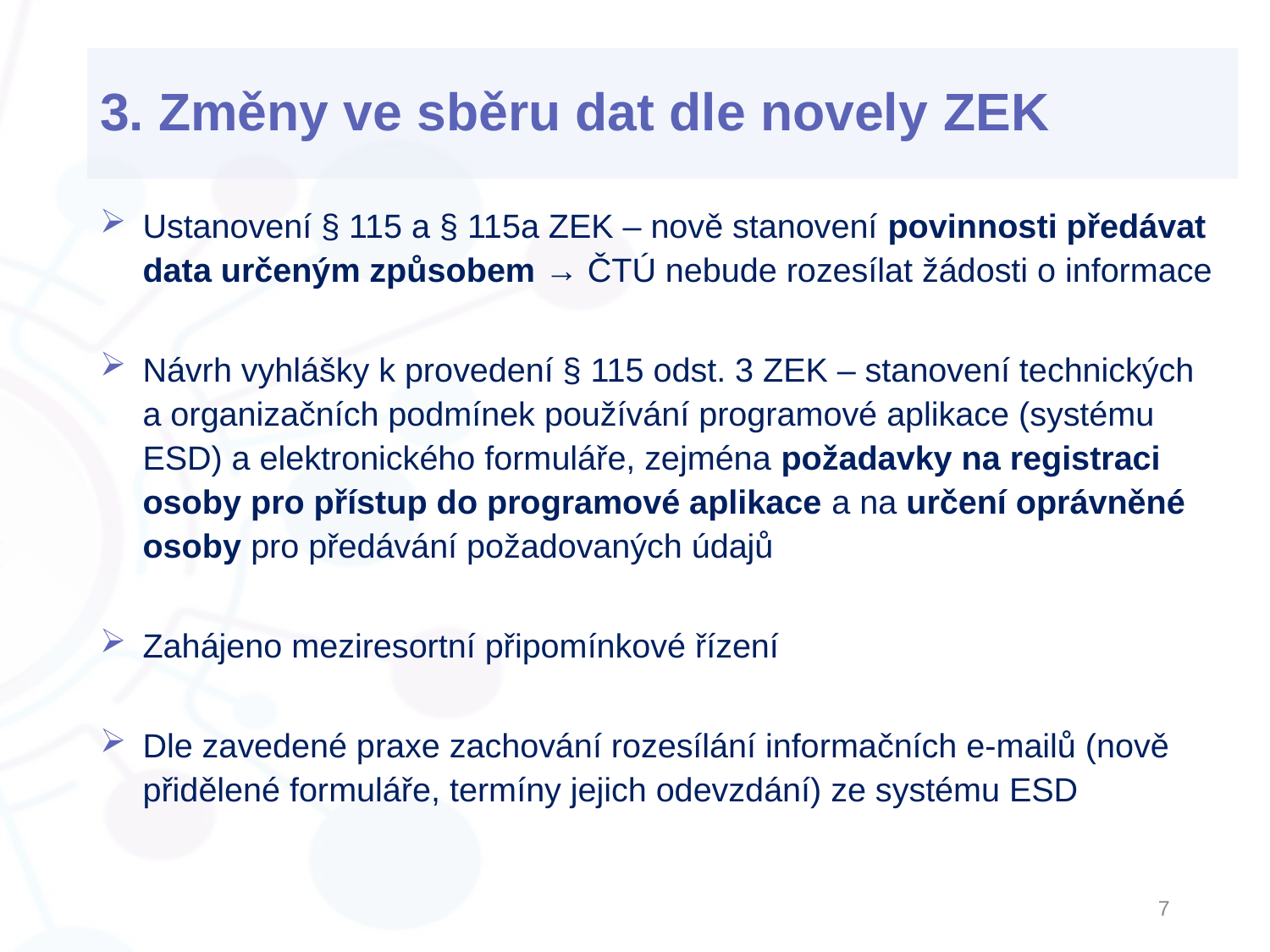

# 3. Změny ve sběru dat dle novely ZEK
Ustanovení § 115 a § 115a ZEK – nově stanovení povinnosti předávat data určeným způsobem → ČTÚ nebude rozesílat žádosti o informace

Návrh vyhlášky k provedení § 115 odst. 3 ZEK – stanovení technických a organizačních podmínek používání programové aplikace (systému ESD) a elektronického formuláře, zejména požadavky na registraci osoby pro přístup do programové aplikace a na určení oprávněné osoby pro předávání požadovaných údajů

Zahájeno meziresortní připomínkové řízení

Dle zavedené praxe zachování rozesílání informačních e-mailů (nově přidělené formuláře, termíny jejich odevzdání) ze systému ESD
7